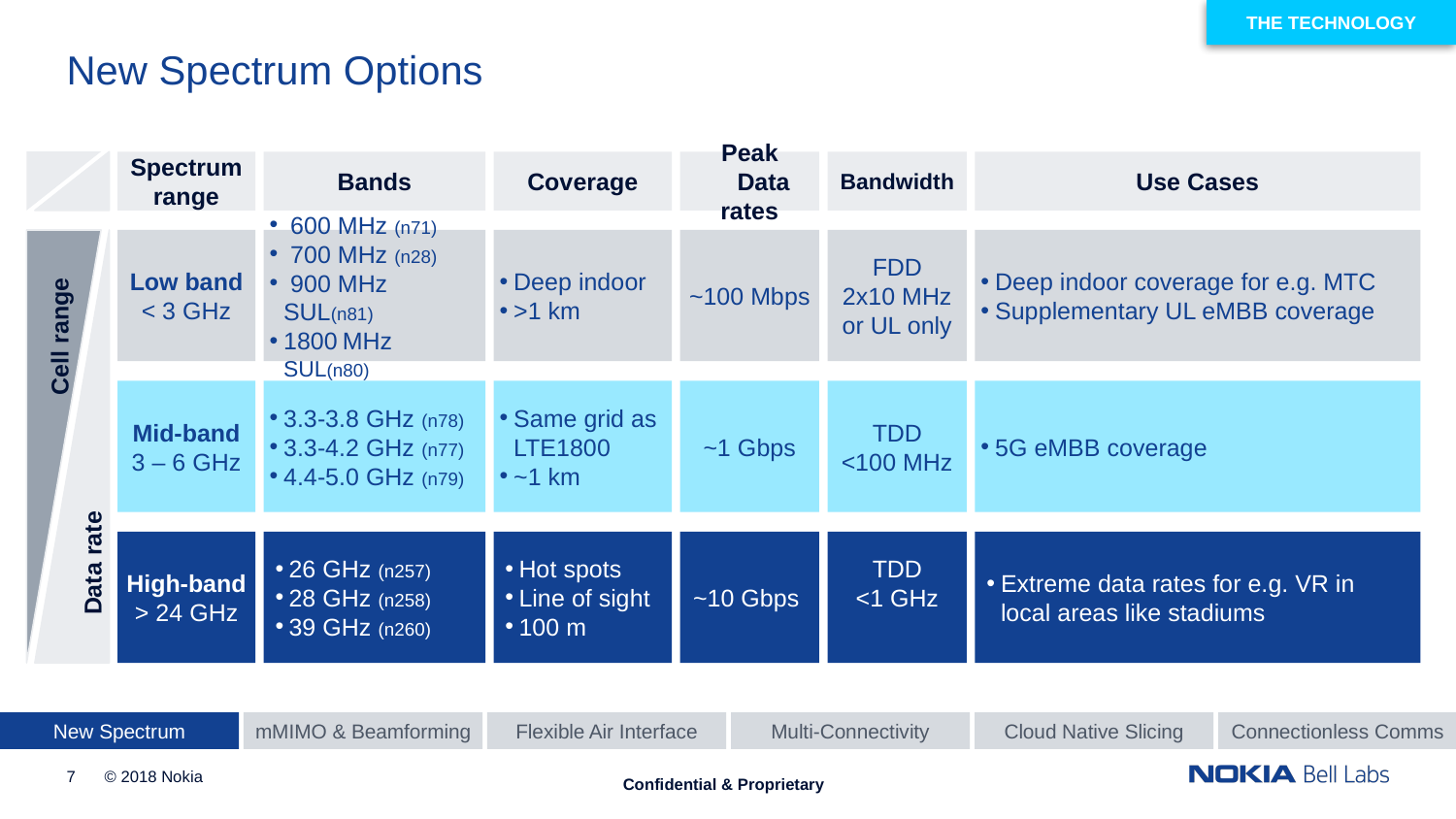

THE TECHNOLOGY
# New Spectrum Options

Spectrum
range
Bands
Coverage
Peak Data
rates
Bandwidth
Use Cases
Cell range
Data rate
Low band
< 3 GHz
 600 MHz (n71)
 700 MHz (n28)
 900 MHz SUL(n81)
1800 MHz SUL(n80)
Deep indoor
>1 km
~100 Mbps
FDD
2x10 MHz
or UL only
Deep indoor coverage for e.g. MTC
Supplementary UL eMBB coverage
Mid-band
3 – 6 GHz
3.3-3.8 GHz (n78)
3.3-4.2 GHz (n77)
4.4-5.0 GHz (n79)
Same grid as LTE1800
~1 km
~1 Gbps
TDD
<100 MHz
5G eMBB coverage
High-band
> 24 GHz
26 GHz (n257)
28 GHz (n258)
39 GHz (n260)
Hot spots
Line of sight
100 m
~10 Gbps
TDD
<1 GHz

Extreme data rates for e.g. VR in local areas like stadiums
New Spectrum
mMIMO & Beamforming
Flexible Air Interface
Multi-Connectivity
Cloud Native Slicing
Connectionless Comms
Confidential & Proprietary